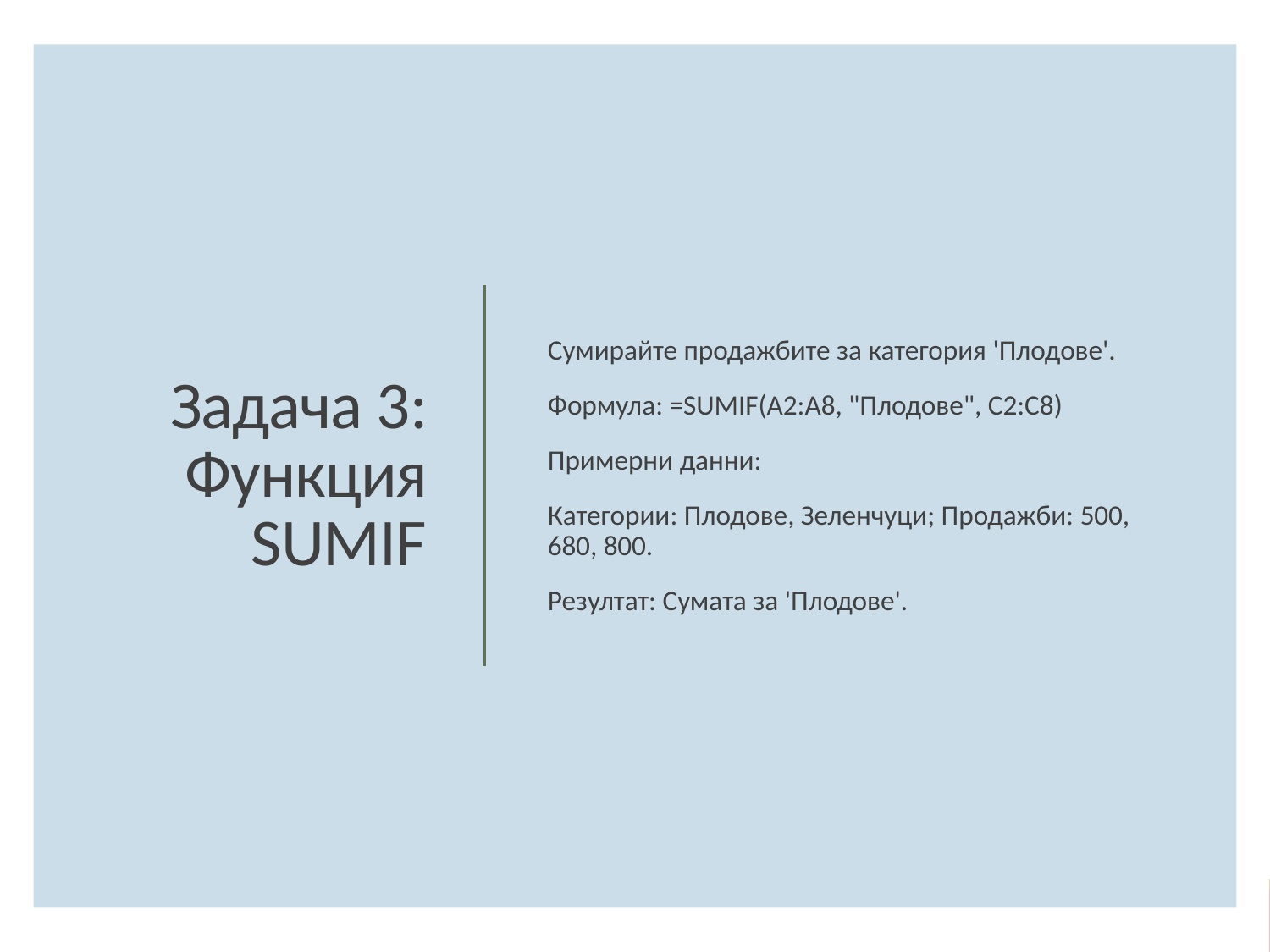

Сумирайте продажбите за категория 'Плодове'.
Формула: =SUMIF(A2:A8, "Плодове", C2:C8)
Примерни данни:
Категории: Плодове, Зеленчуци; Продажби: 500, 680, 800.
Резултат: Сумата за 'Плодове'.
# Задача 3: Функция SUMIF